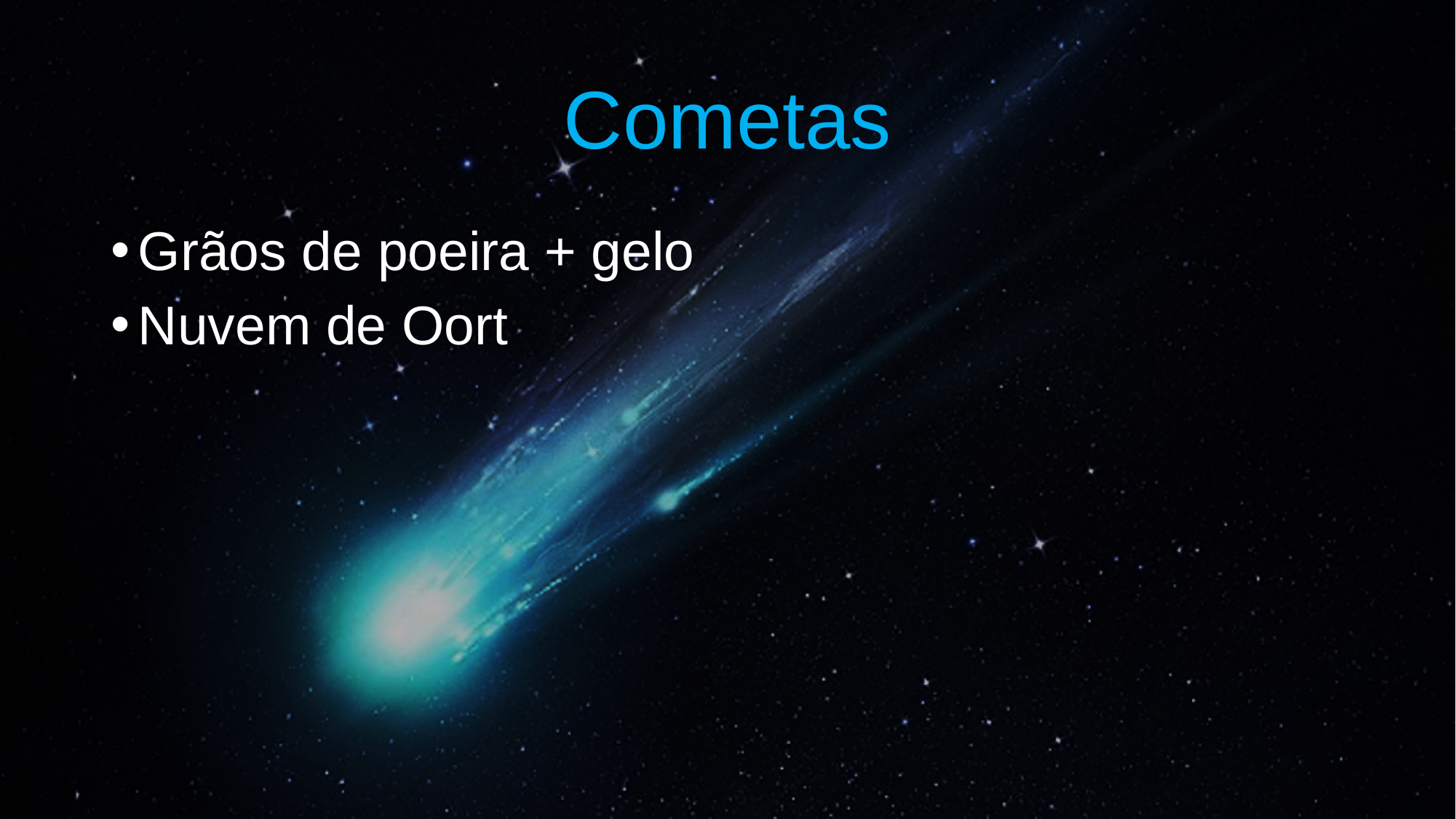

# Cometas
Grãos de poeira + gelo
Nuvem de Oort